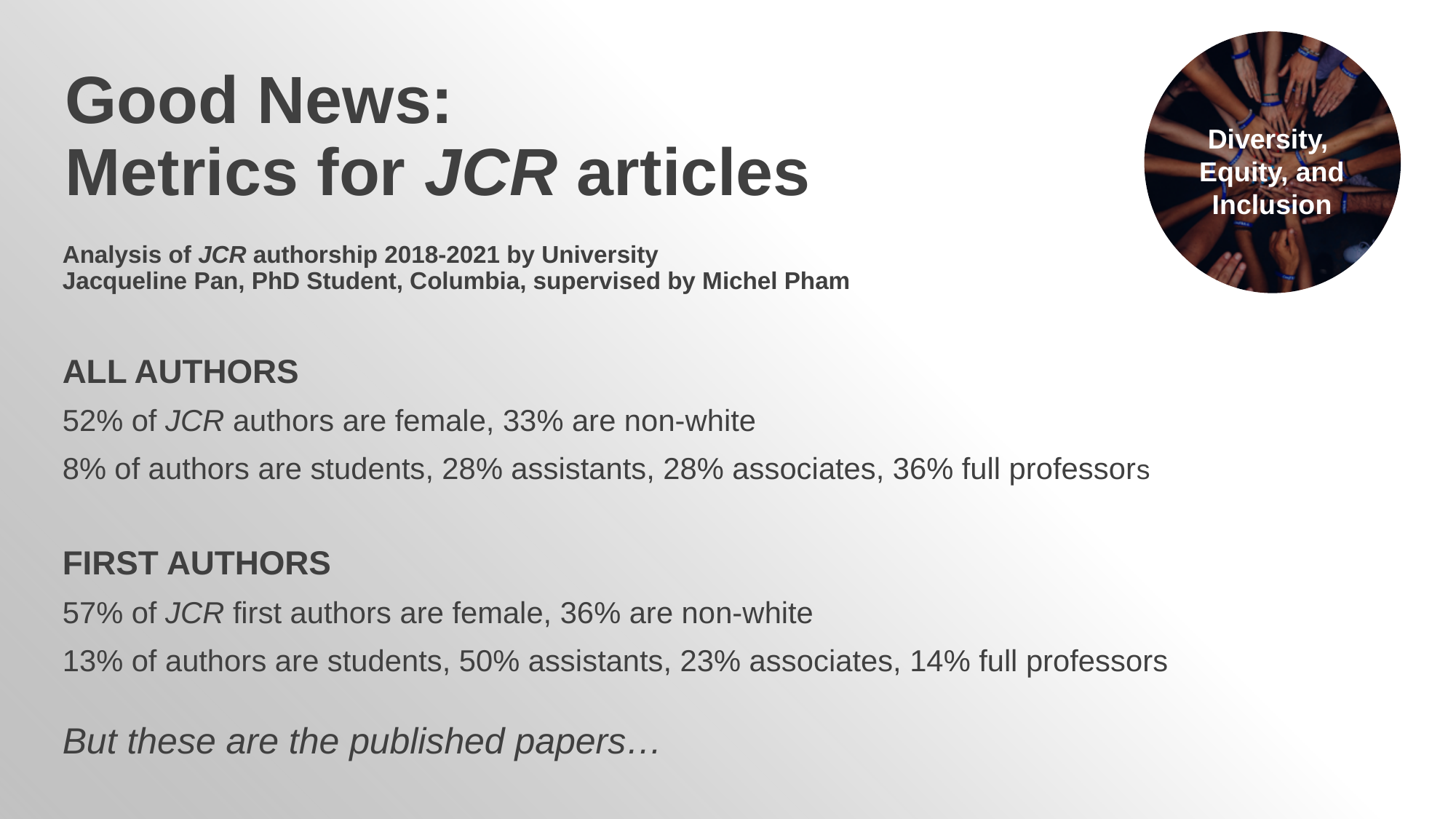

Diversity,
Equity, and Inclusion
# Good News: Metrics for JCR articles
Analysis of JCR authorship 2018-2021 by University
Jacqueline Pan, PhD Student, Columbia, supervised by Michel Pham

ALL AUTHORS
52% of JCR authors are female, 33% are non-white
8% of authors are students, 28% assistants, 28% associates, 36% full professors

FIRST AUTHORS
57% of JCR first authors are female, 36% are non-white
13% of authors are students, 50% assistants, 23% associates, 14% full professors
But these are the published papers…